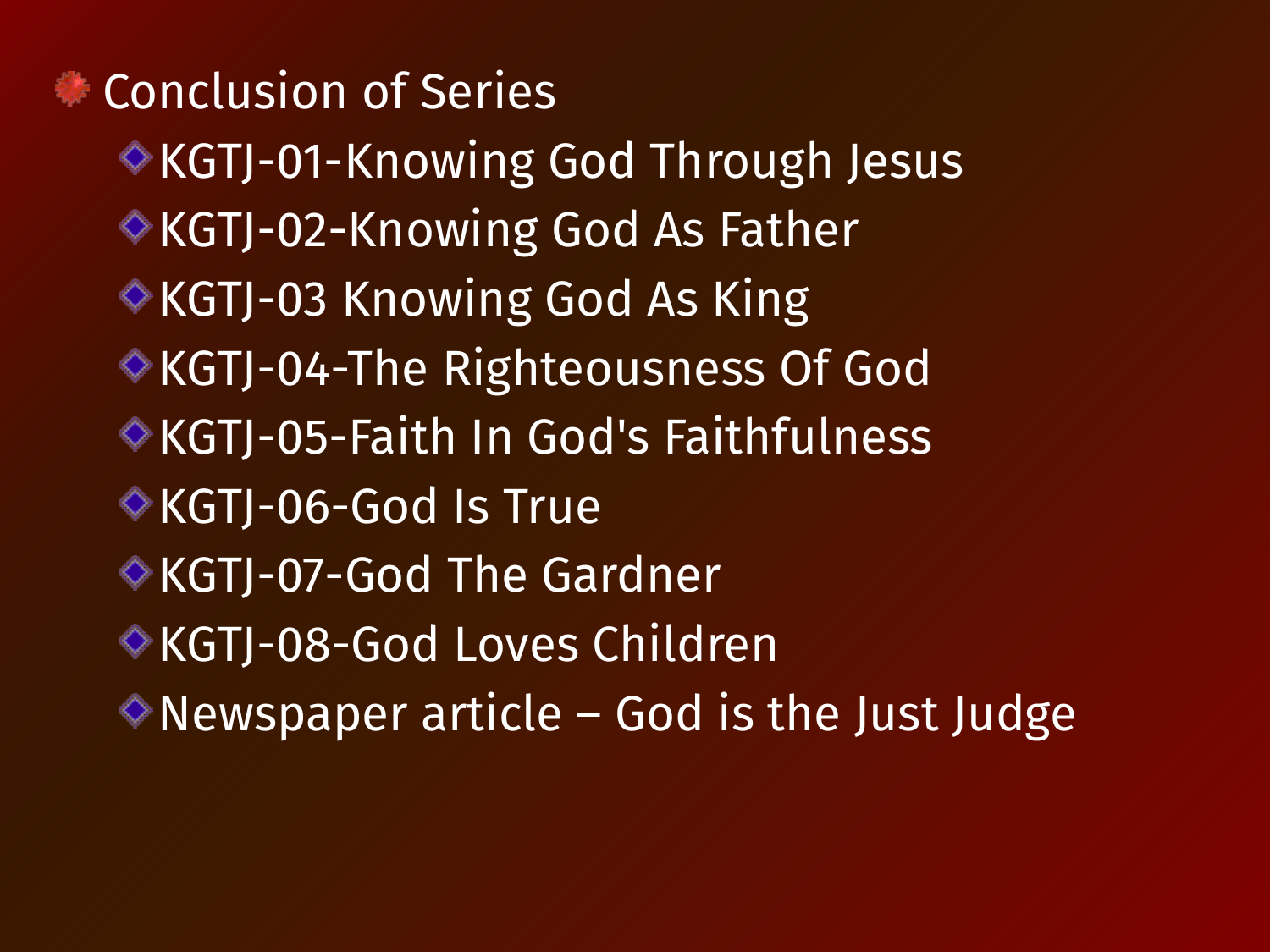

Conclusion of Series
KGTJ-01-Knowing God Through Jesus
KGTJ-02-Knowing God As Father
KGTJ-03 Knowing God As King
KGTJ-04-The Righteousness Of God
KGTJ-05-Faith In God's Faithfulness
KGTJ-06-God Is True
KGTJ-07-God The Gardner
KGTJ-08-God Loves Children
Newspaper article – God is the Just Judge